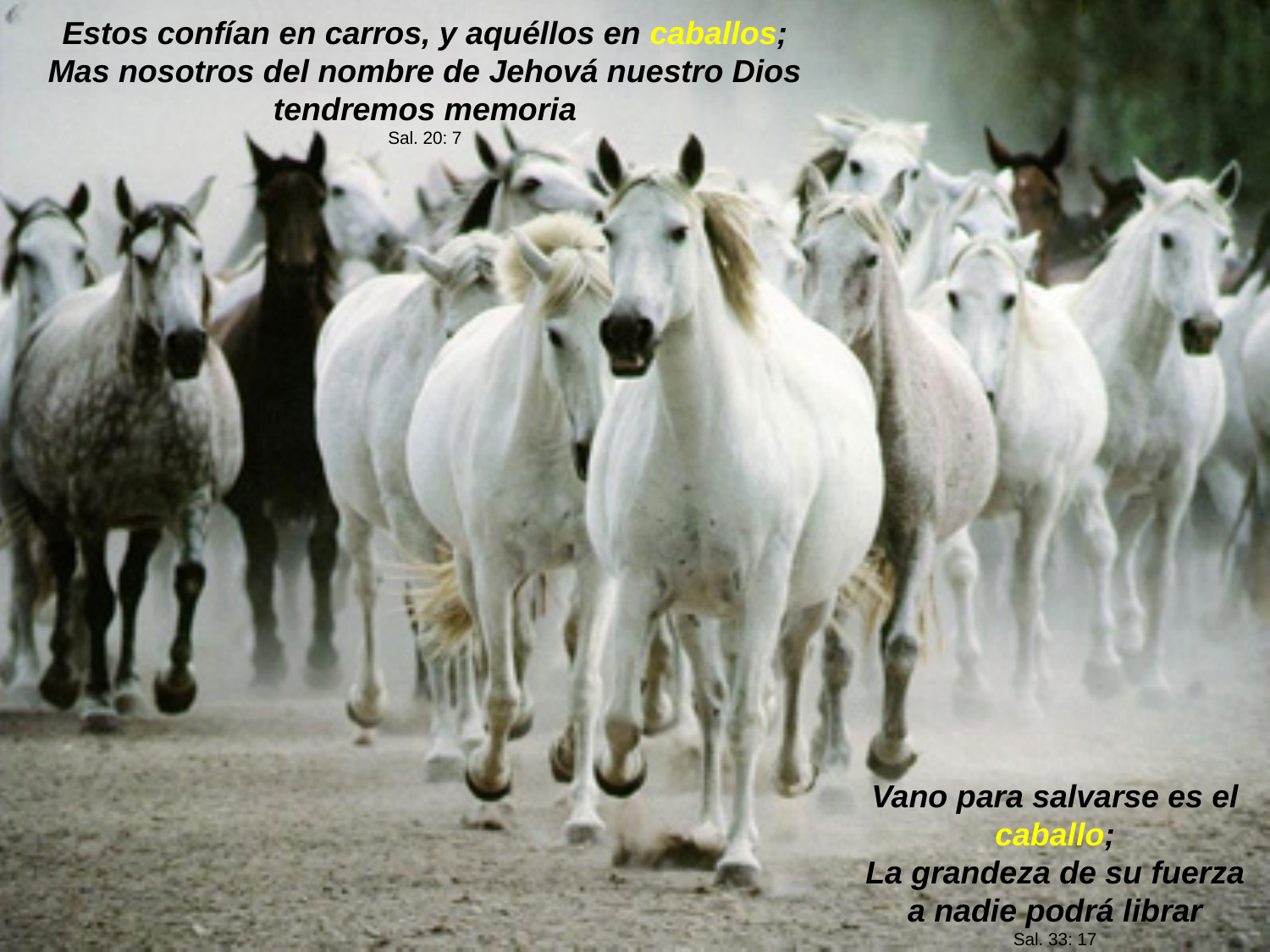

Estos confían en carros, y aquéllos en caballos;
Mas nosotros del nombre de Jehová nuestro Dios tendremos memoria
Sal. 20: 7
Vano para salvarse es el caballo;
La grandeza de su fuerza a nadie podrá librar
Sal. 33: 17